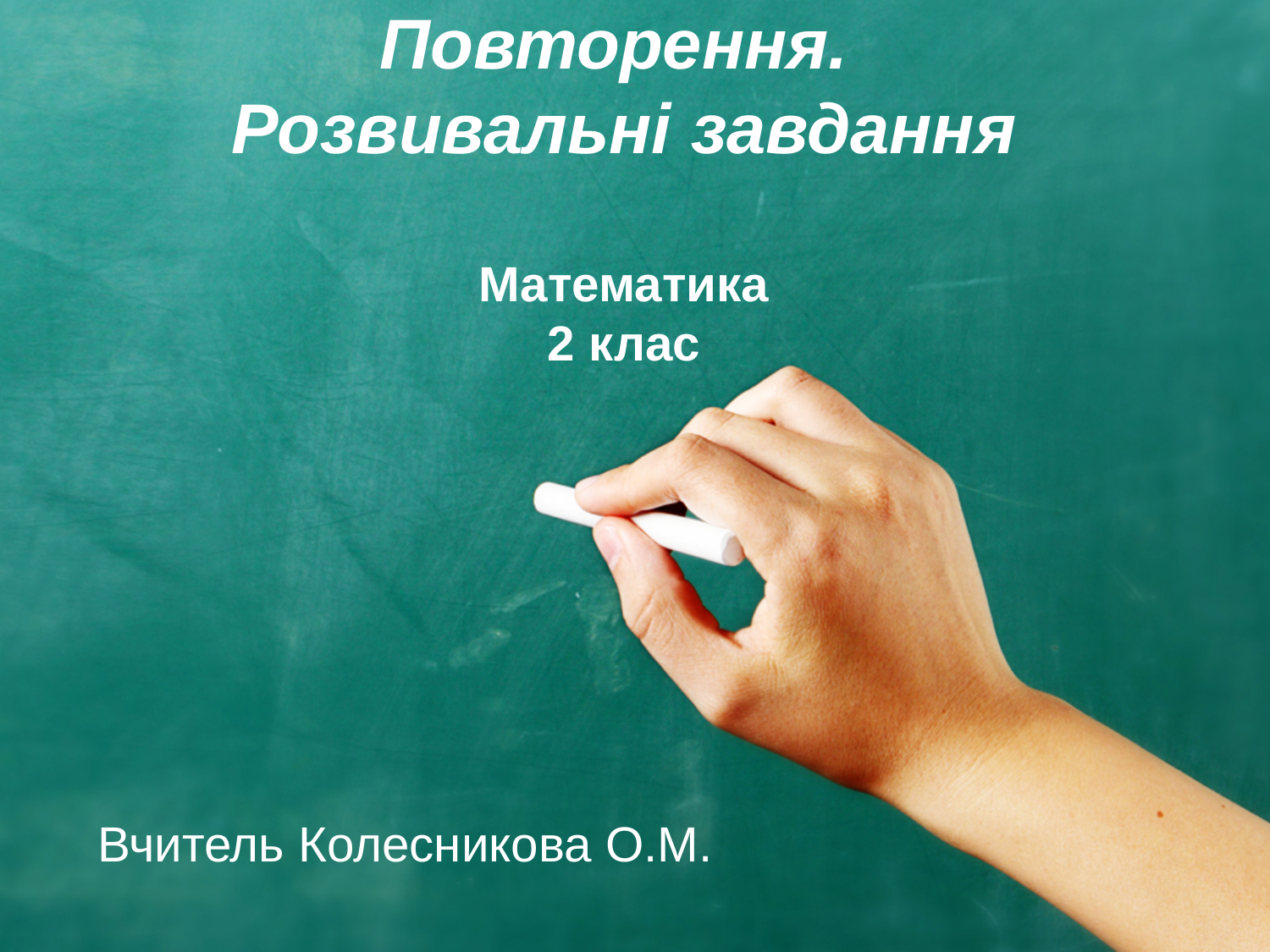

# Повторення. Розвивальні завдання Математика 2 клас
Вчитель Колесникова О.М.